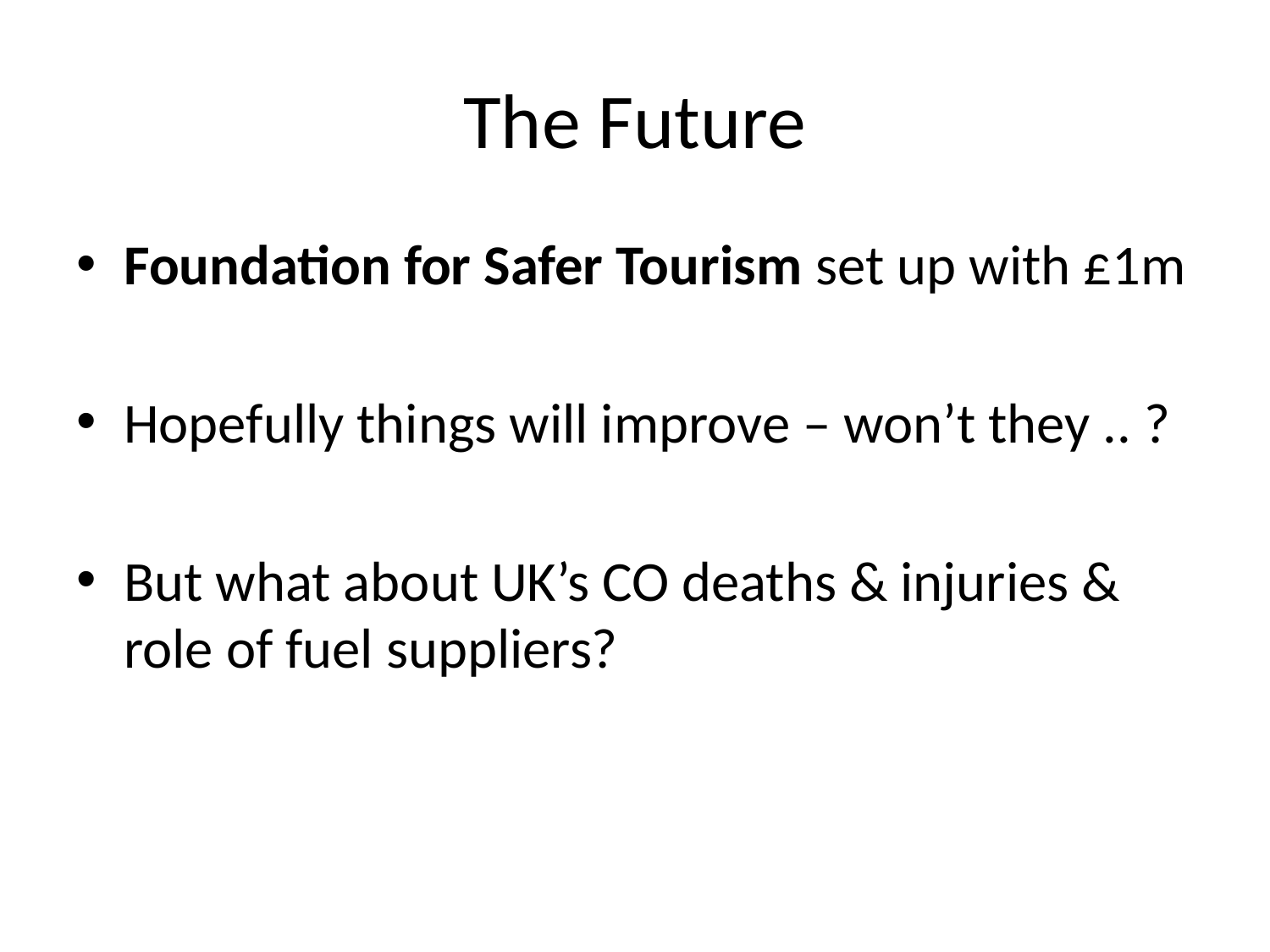

# The Future
Foundation for Safer Tourism set up with £1m

Hopefully things will improve – won’t they .. ?

But what about UK’s CO deaths & injuries & role of fuel suppliers?